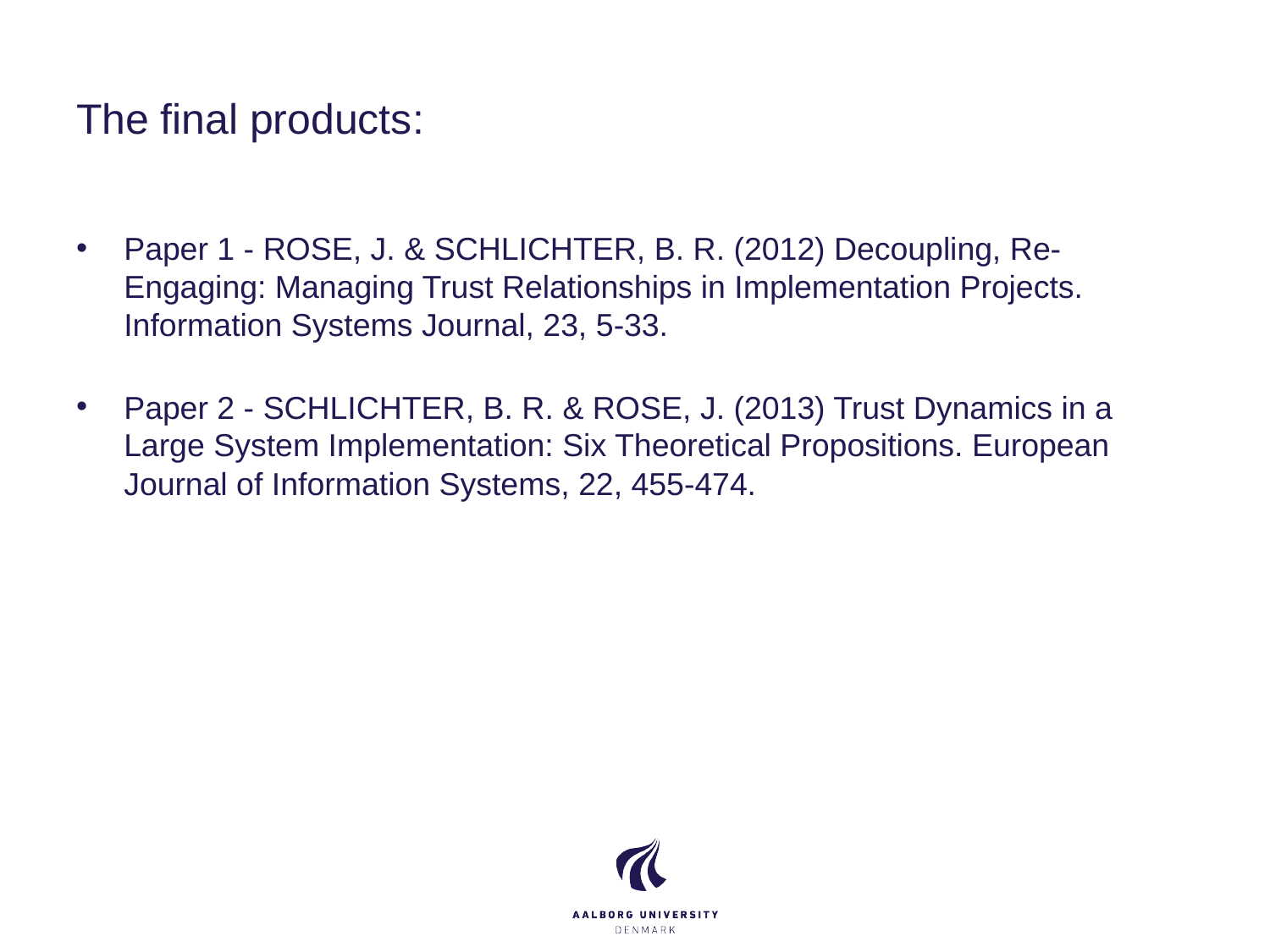

# The final products:
Paper 1 - ROSE, J. & SCHLICHTER, B. R. (2012) Decoupling, Re-Engaging: Managing Trust Relationships in Implementation Projects. Information Systems Journal, 23, 5-33.
Paper 2 - SCHLICHTER, B. R. & ROSE, J. (2013) Trust Dynamics in a Large System Implementation: Six Theoretical Propositions. European Journal of Information Systems, 22, 455-474.